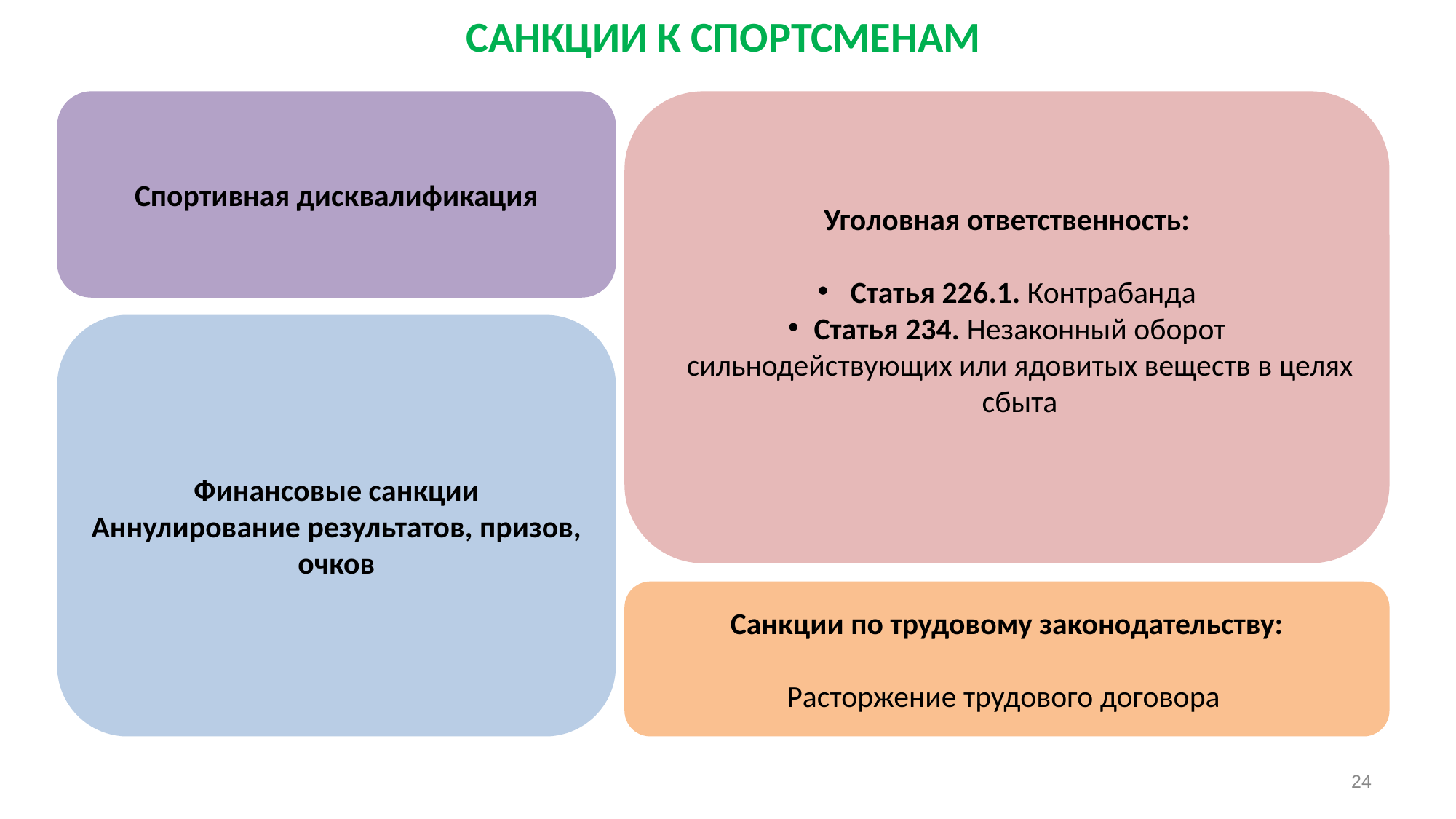

# САНКЦИИ К СПОРТСМЕНАМ
Спортивная дисквалификация

Уголовная ответственность:

 Статья 226.1. Контрабанда
Статья 234. Незаконный оборот сильнодействующих или ядовитых веществ в целях сбыта

Финансовые санкции
Аннулирование результатов, призов, очков
Санкции по трудовому законодательству:

Расторжение трудового договора
24